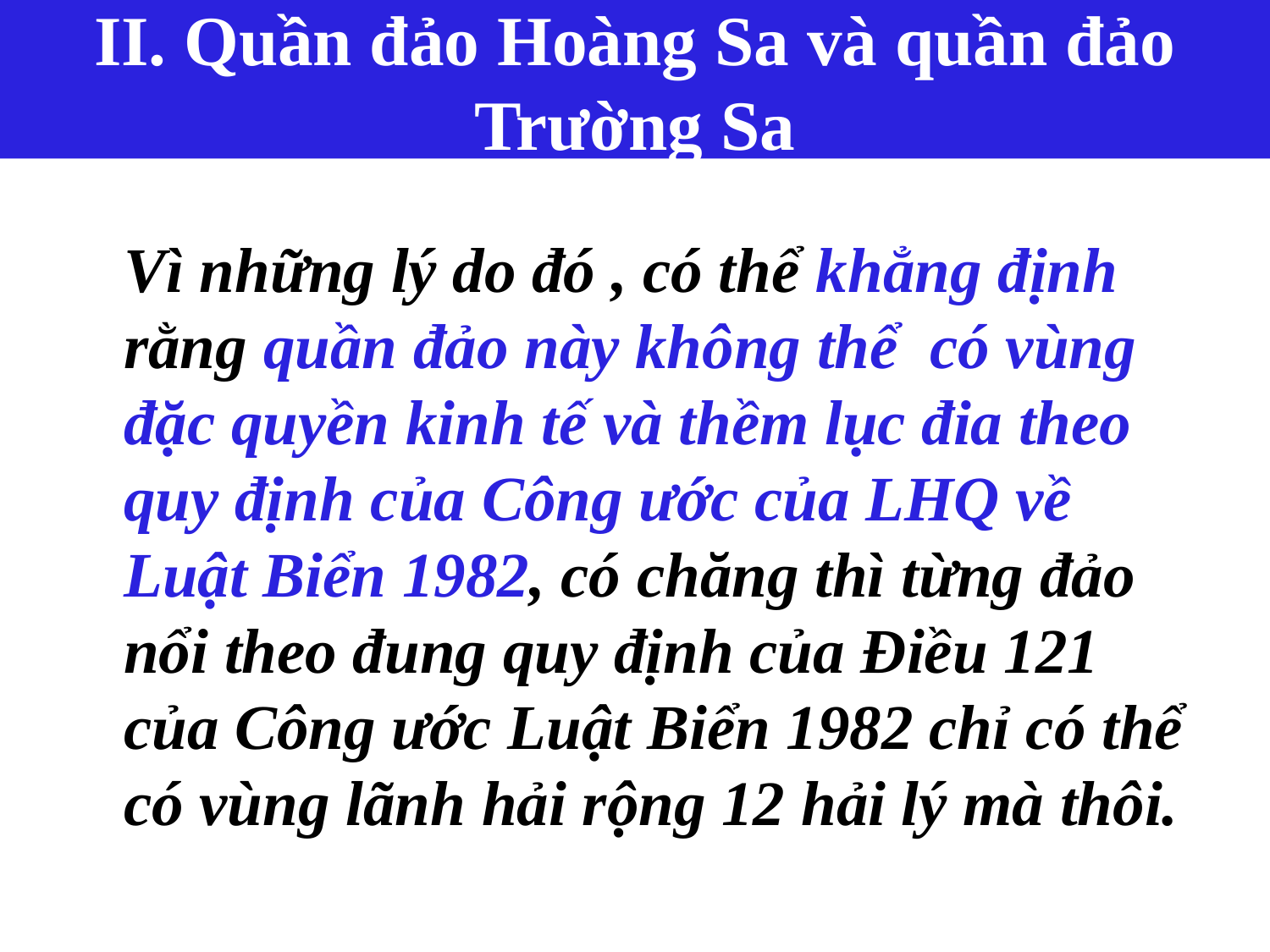

II. Quần đảo Hoàng Sa và quần đảo Trường Sa
	Vì những lý do đó , có thể khẳng định rằng quần đảo này không thể  có vùng đặc quyền kinh tế và thềm lục đia theo quy định của Công ước của LHQ về Luật Biển 1982, có chăng thì từng đảo nổi theo đung quy định của Điều 121 của Công ước Luật Biển 1982 chỉ có thể có vùng lãnh hải rộng 12 hải lý mà thôi.